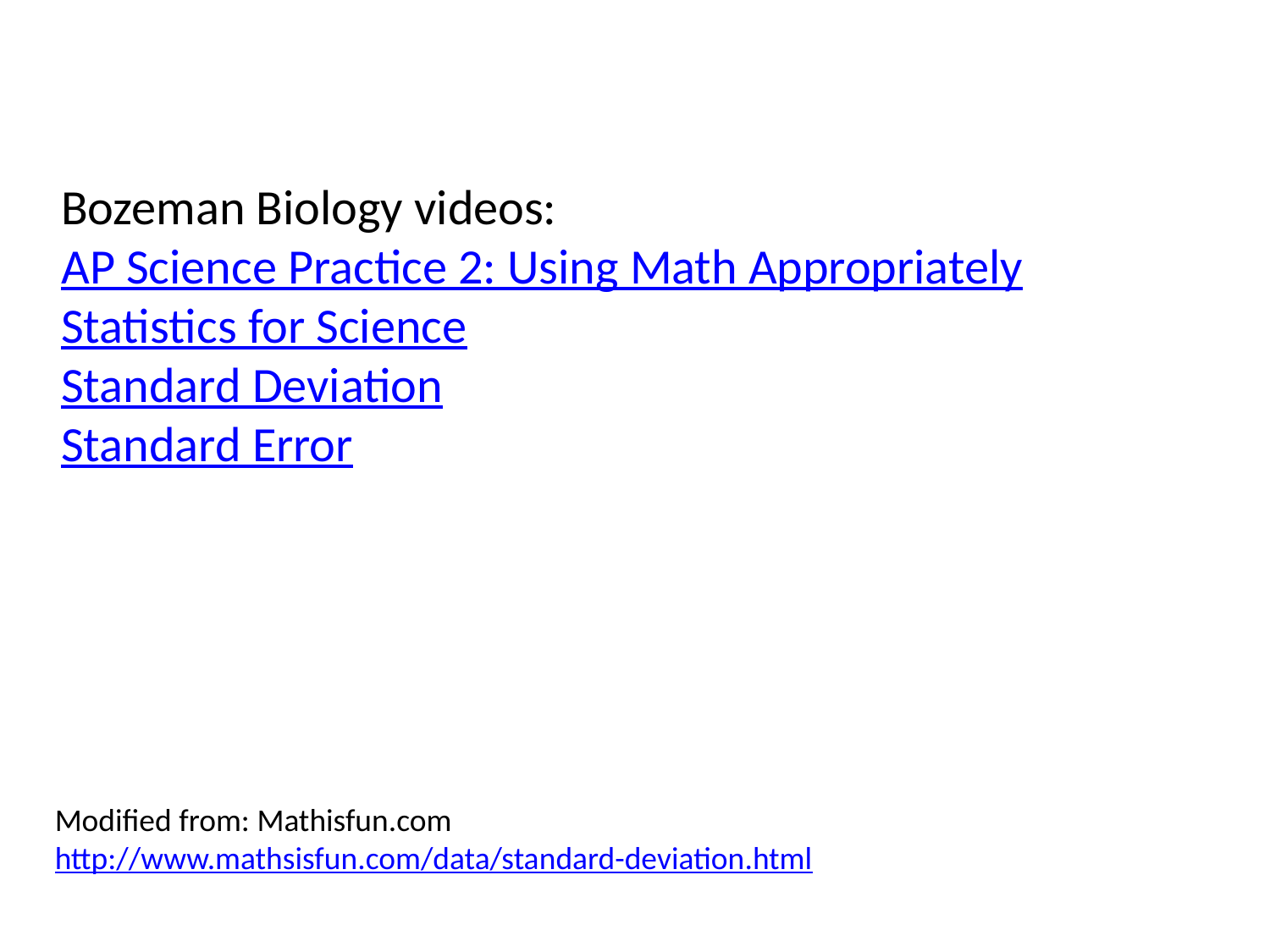

Bozeman Biology videos:
AP Science Practice 2: Using Math Appropriately
Statistics for Science
Standard Deviation
Standard Error
Modified from: Mathisfun.com
http://www.mathsisfun.com/data/standard-deviation.html